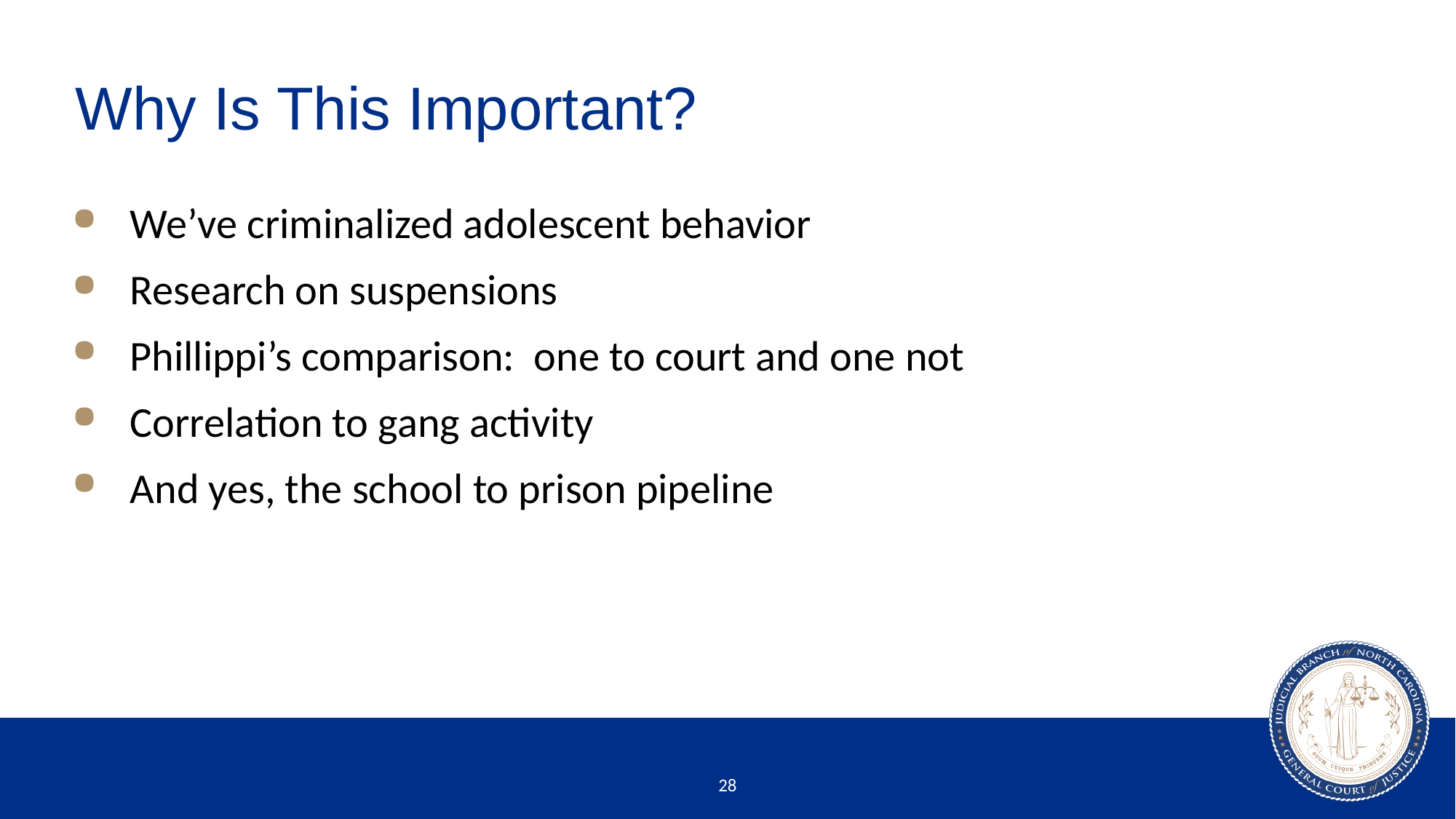

# Why Is This Important?
We’ve criminalized adolescent behavior
Research on suspensions
Phillippi’s comparison:  one to court and one not
Correlation to gang activity
And yes, the school to prison pipeline